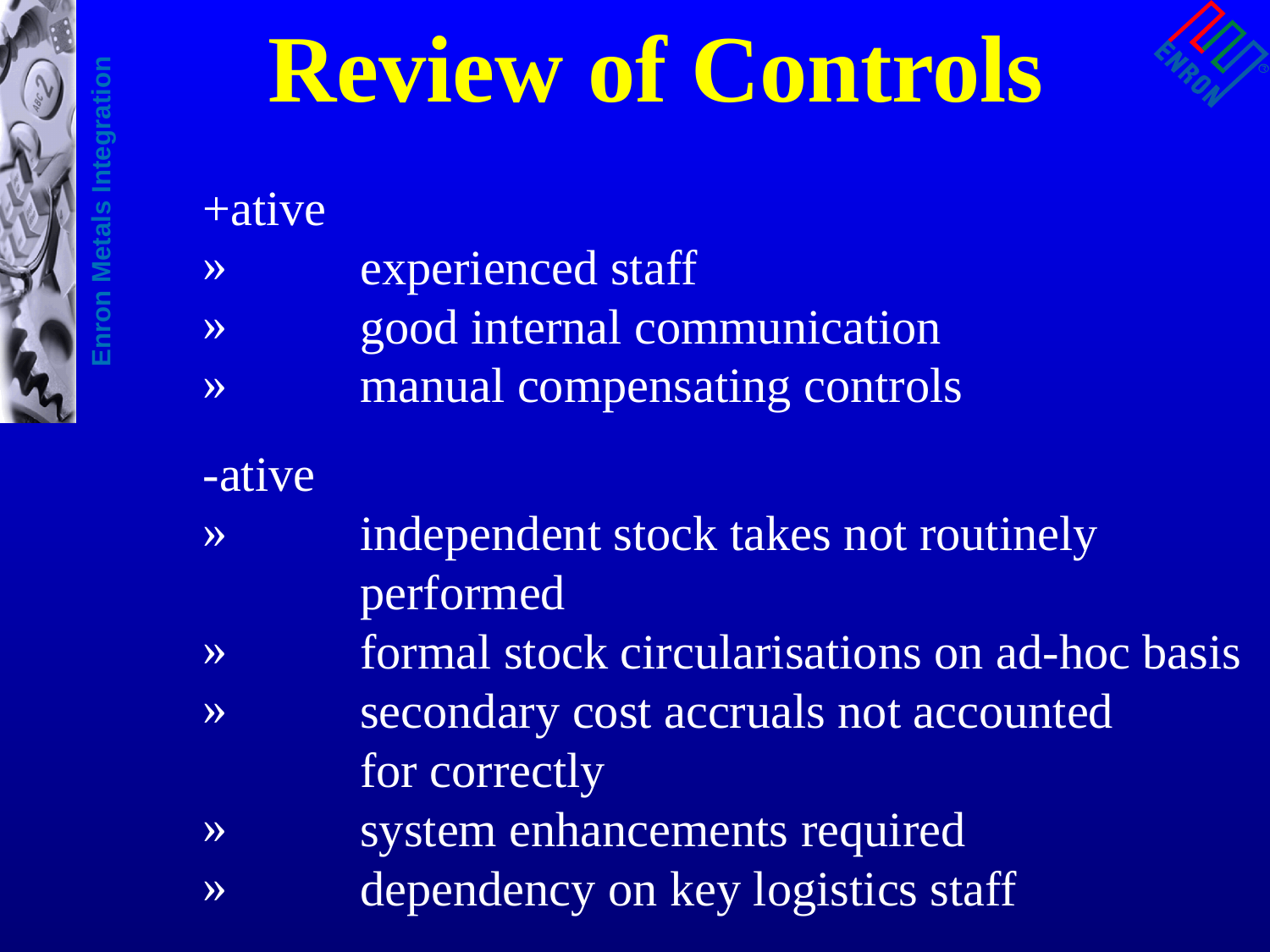

Review of Controls
+ative
	experienced staff
	good internal communication
	manual compensating controls

-ative
	independent stock takes not routinely 			performed
	formal stock circularisations on ad-hoc basis
	secondary cost accruals not accounted 		for correctly
	system enhancements required
	dependency on key logistics staff